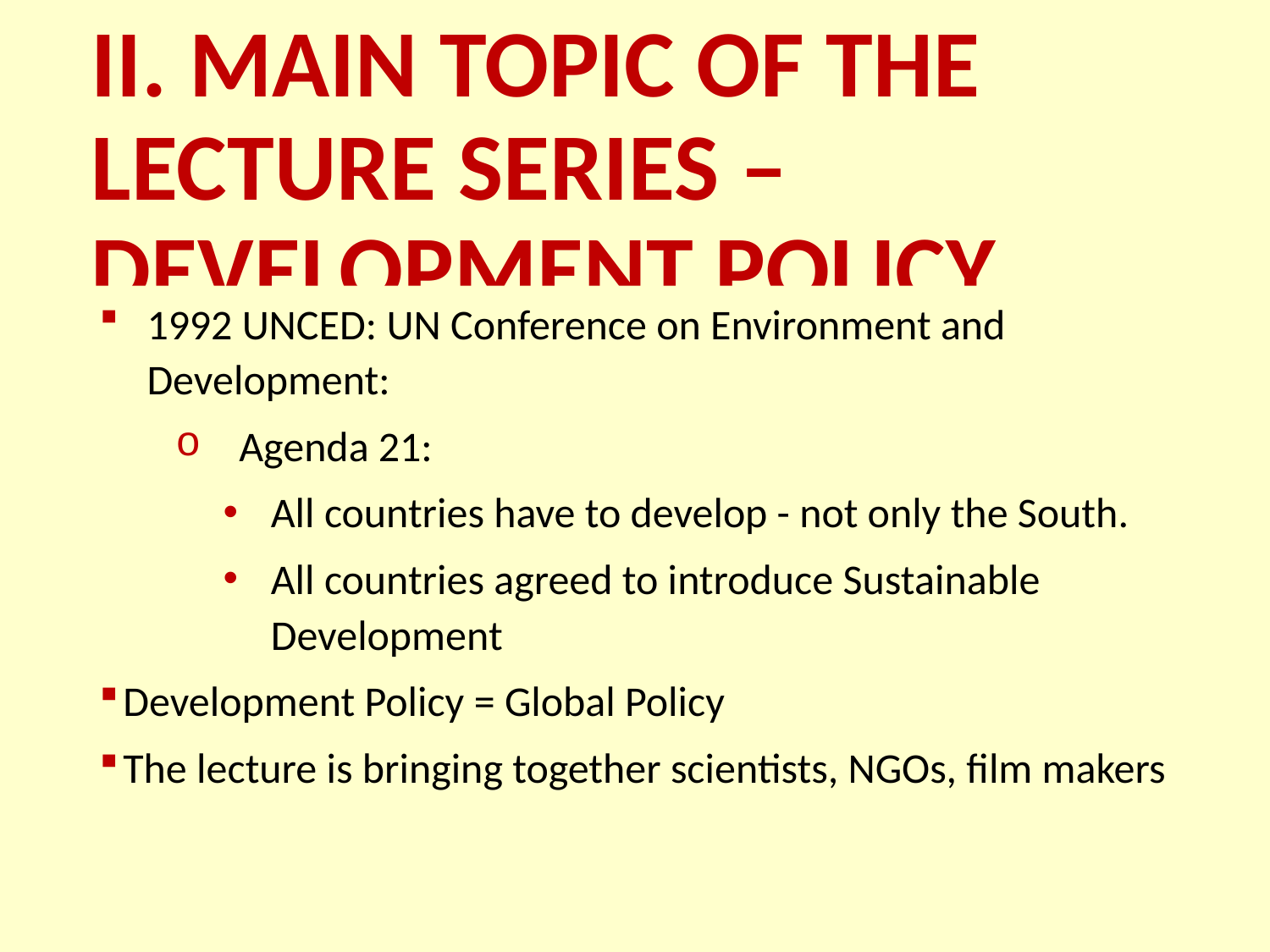

# II. Main topic of the lecture series – Development Policy
1992 UNCED: UN Conference on Environment and Development:
Agenda 21:
All countries have to develop - not only the South.
All countries agreed to introduce Sustainable Development
Development Policy = Global Policy
The lecture is bringing together scientists, NGOs, film makers